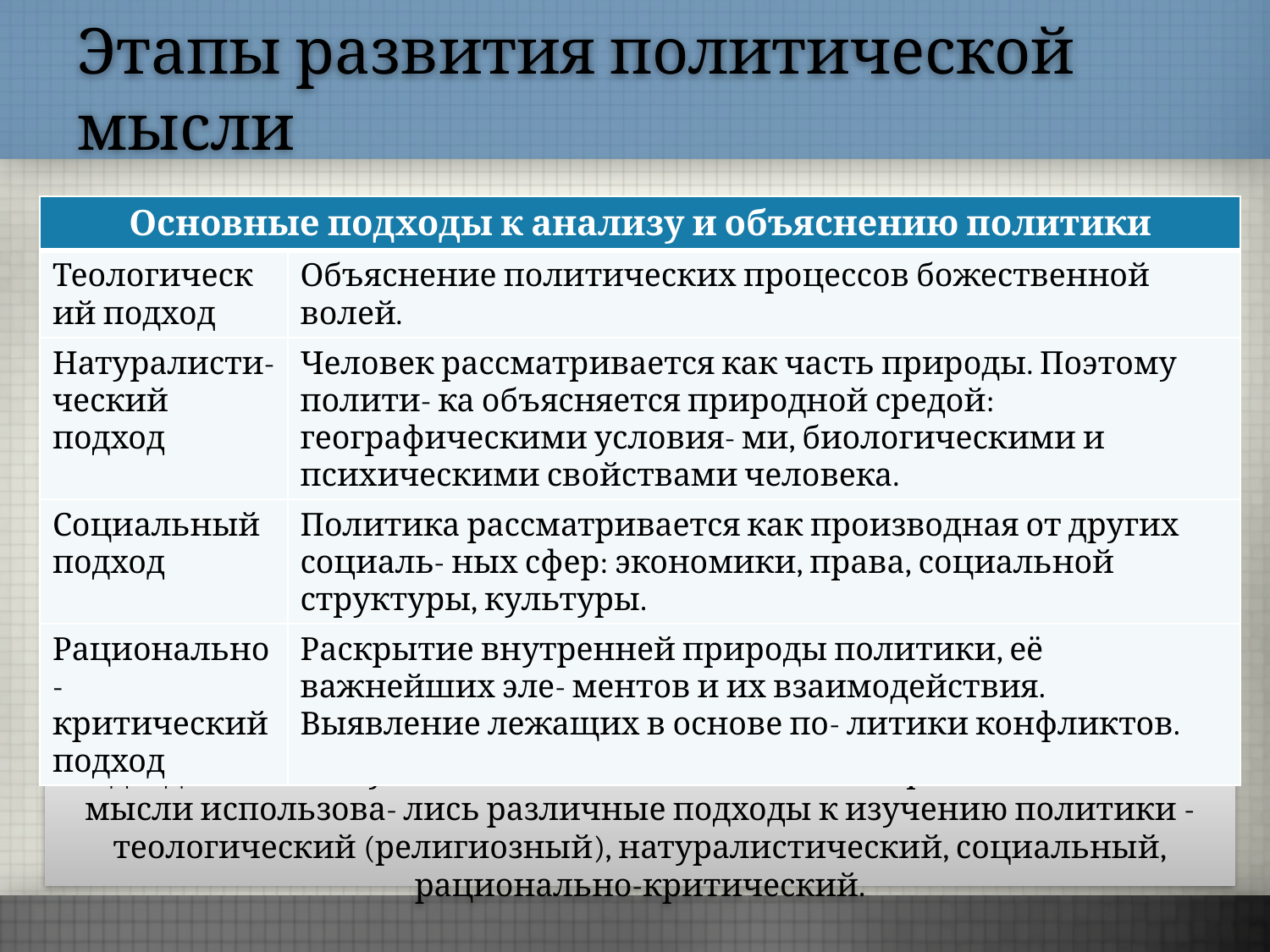

# Этапы развития политической мысли
| Основные подходы к анализу и объяснению политики |  |
| --- | --- |
| Теологический подход | Объяснение политических процессов божественной волей. |
| Натуралисти- ческий подход | Человек рассматривается как часть природы. Поэтому полити- ка объясняется природной средой: географическими условия- ми, биологическими и психическими свойствами человека. |
| Социальный подход | Политика рассматривается как производная от других социаль- ных сфер: экономики, права, социальной структуры, культуры. |
| Рационально- критический подход | Раскрытие внутренней природы политики, её важнейших эле- ментов и их взаимодействия. Выявление лежащих в основе по- литики конфликтов. |
Начиная с середины 70-х гг. ХХ в. в политологии идёт поиск новых подходов к анализу и объяснению политики. В истории политической мысли использова- лись различные подходы к изучению политики - теологический (религиозный), натуралистический, социальный, рационально-критический.